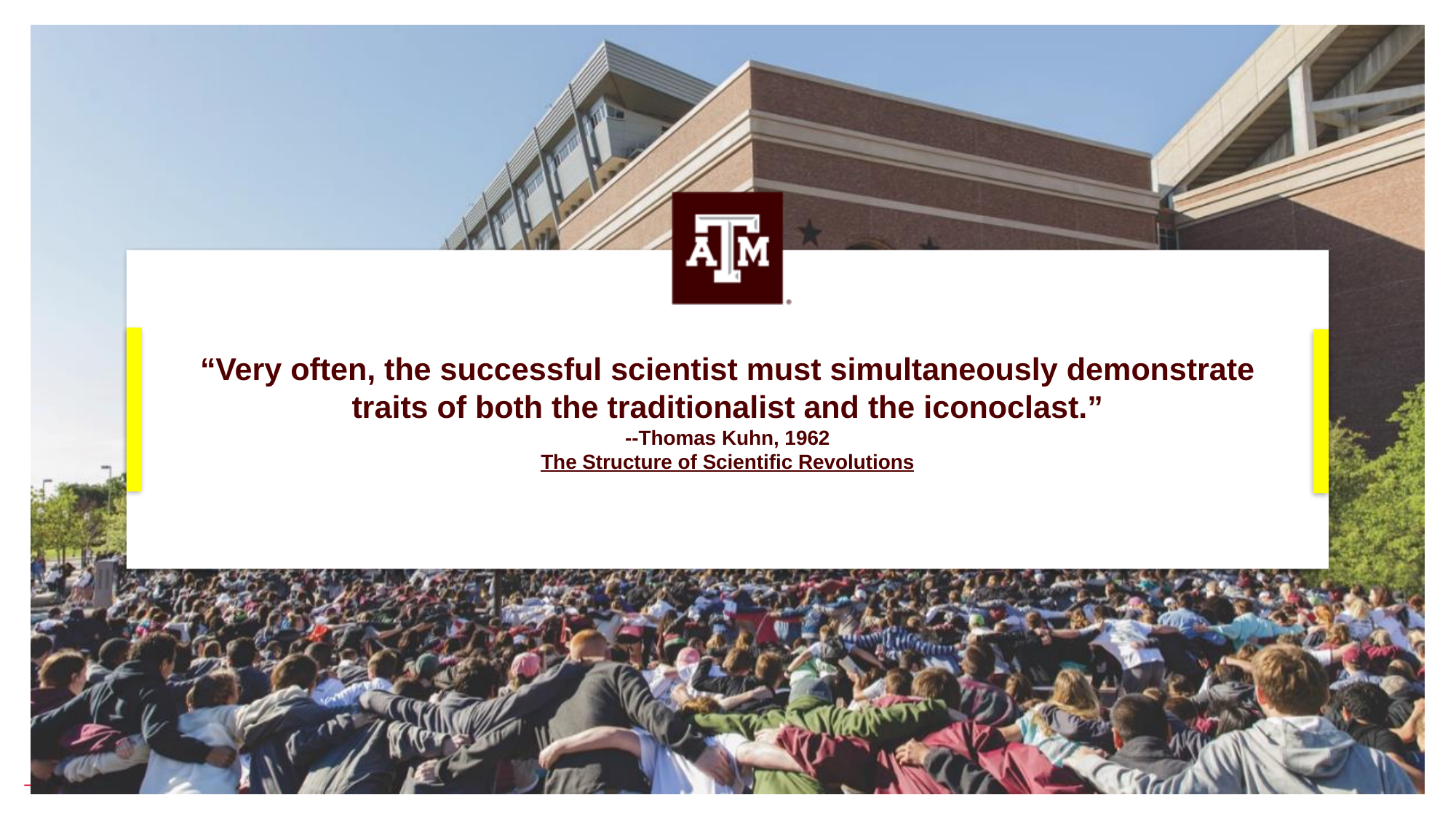

# “Very often, the successful scientist must simultaneously demonstrate traits of both the traditionalist and the iconoclast.” --Thomas Kuhn, 1962 The Structure of Scientific Revolutions